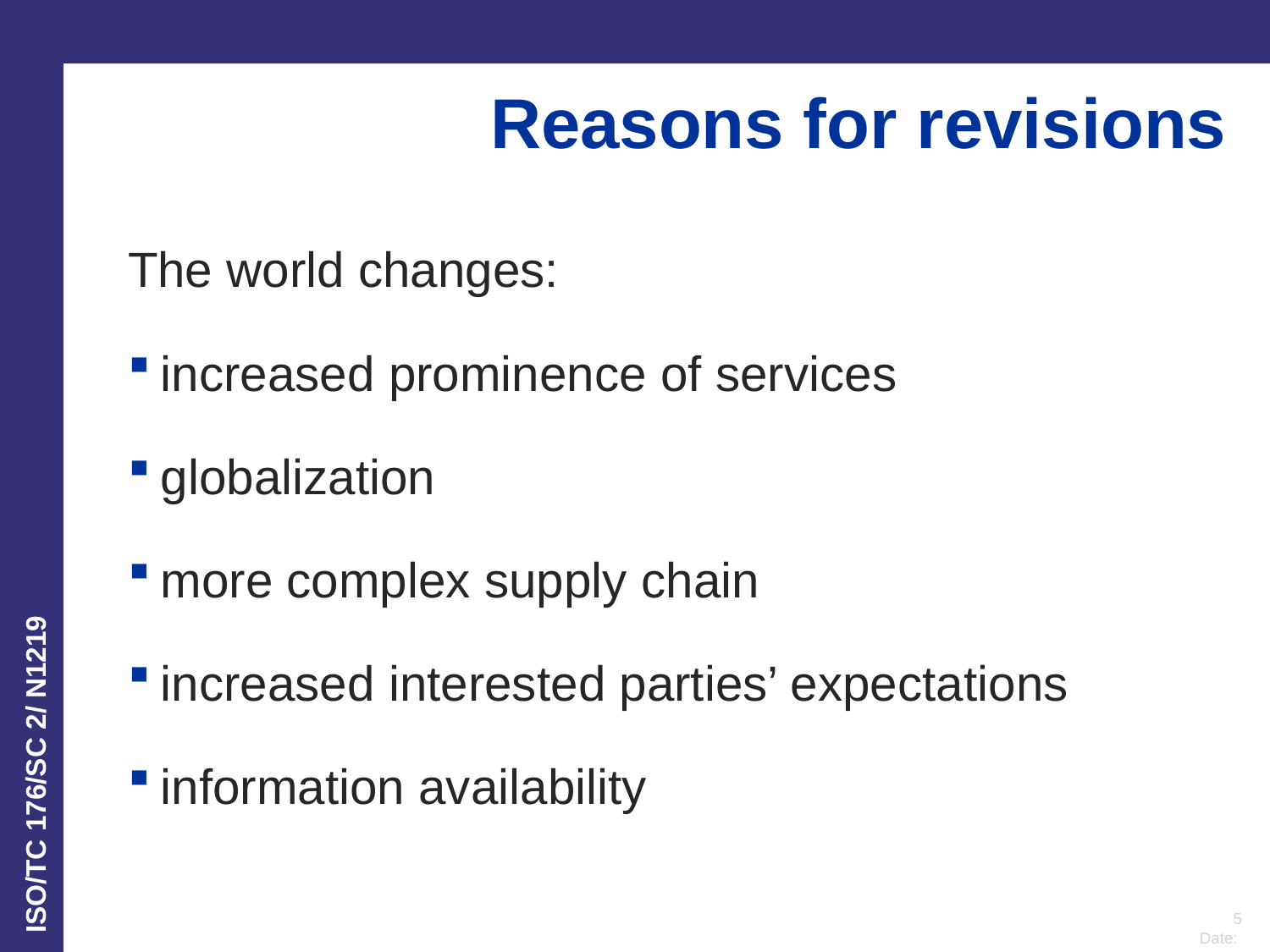

Reasons for revisions
The world changes:
increased prominence of services
globalization
more complex supply chain
increased interested parties’ expectations
information availability